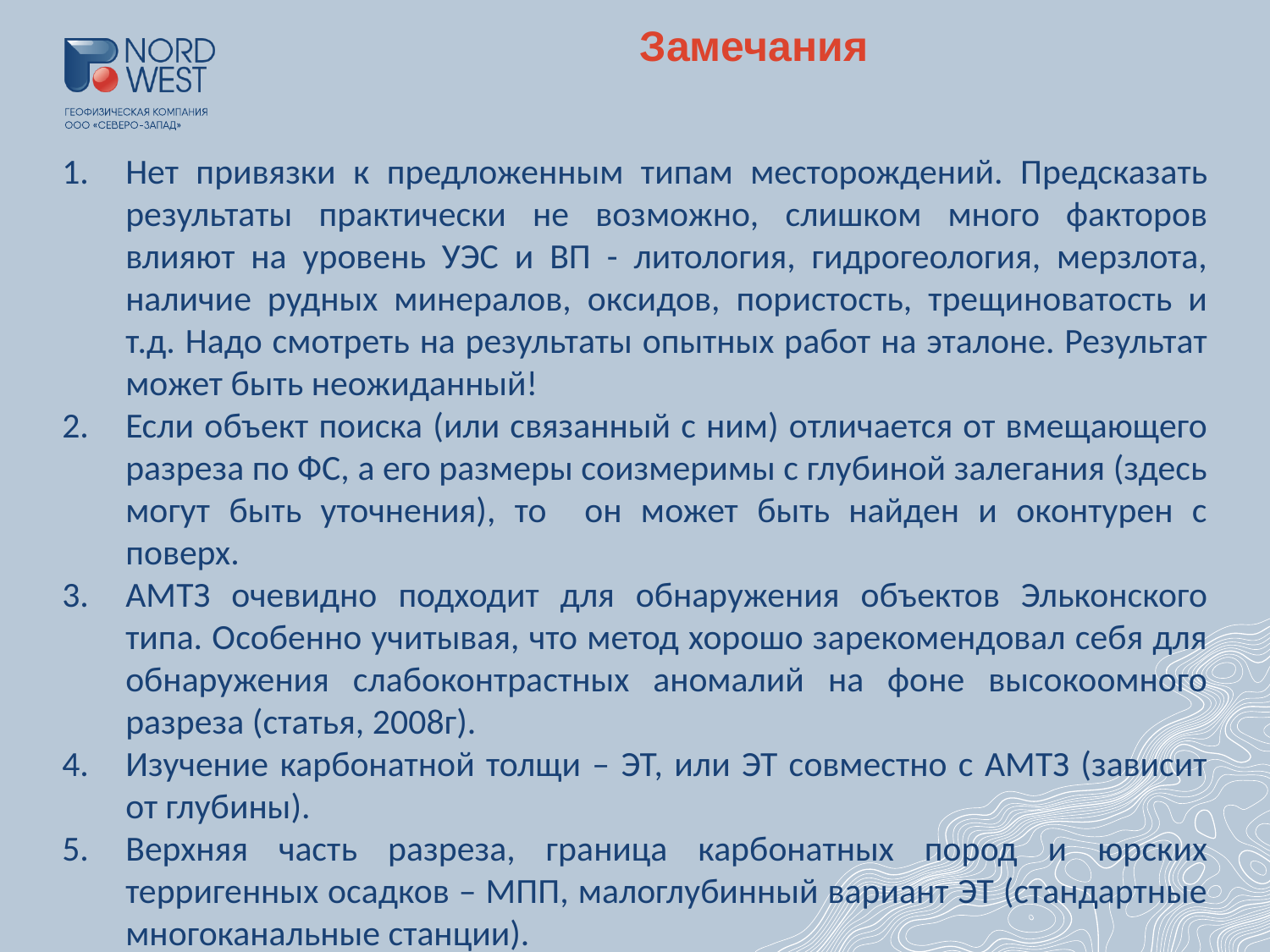

Замечания
Нет привязки к предложенным типам месторождений. Предсказать результаты практически не возможно, слишком много факторов влияют на уровень УЭС и ВП - литология, гидрогеология, мерзлота, наличие рудных минералов, оксидов, пористость, трещиноватость и т.д. Надо смотреть на результаты опытных работ на эталоне. Результат может быть неожиданный!
Если объект поиска (или связанный с ним) отличается от вмещающего разреза по ФС, а его размеры соизмеримы с глубиной залегания (здесь могут быть уточнения), то  он может быть найден и оконтурен с поверх.
АМТЗ очевидно подходит для обнаружения объектов Эльконского типа. Особенно учитывая, что метод хорошо зарекомендовал себя для обнаружения слабоконтрастных аномалий на фоне высокоомного разреза (статья, 2008г).
Изучение карбонатной толщи – ЭТ, или ЭТ совместно с АМТЗ (зависит от глубины).
Верхняя часть разреза, граница карбонатных пород и юрских терригенных осадков – МПП, малоглубинный вариант ЭТ (стандартные многоканальные станции).